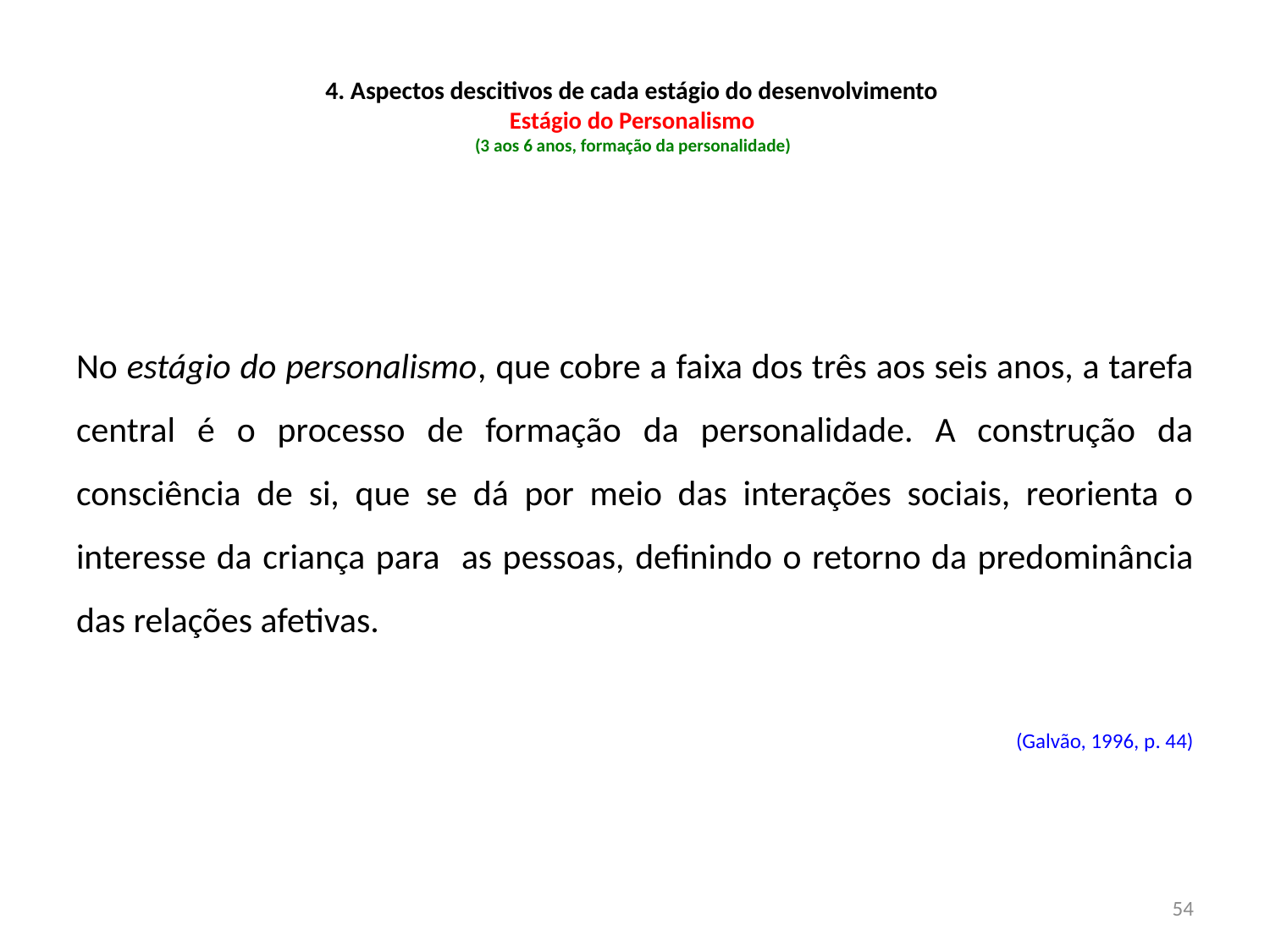

# 4. Aspectos descitivos de cada estágio do desenvolvimento Estágio do Personalismo (3 aos 6 anos, formação da personalidade)

No estágio do personalismo, que cobre a faixa dos três aos seis anos, a tarefa central é o processo de formação da personalidade. A construção da consciência de si, que se dá por meio das interações sociais, reorienta o interesse da criança para  as pessoas, definindo o retorno da predominância das relações afetivas.

(Galvão, 1996, p. 44)

54